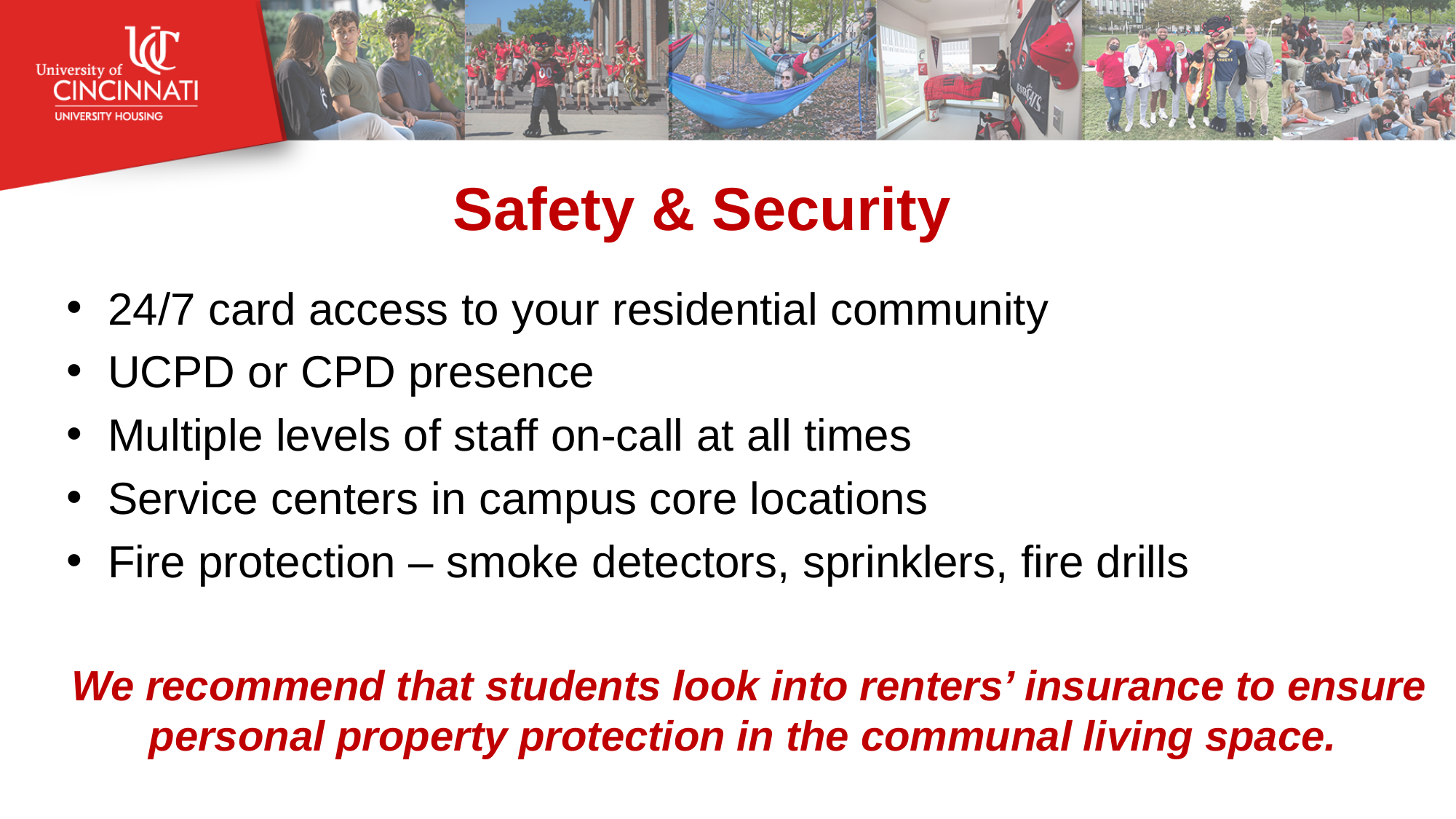

# Safety & Security
24/7 card access to your residential community
UCPD or CPD presence
Multiple levels of staff on-call at all times
Service centers in campus core locations
Fire protection – smoke detectors, sprinklers, fire drills

We recommend that students look into renters’ insurance to ensure personal property protection in the communal living space.